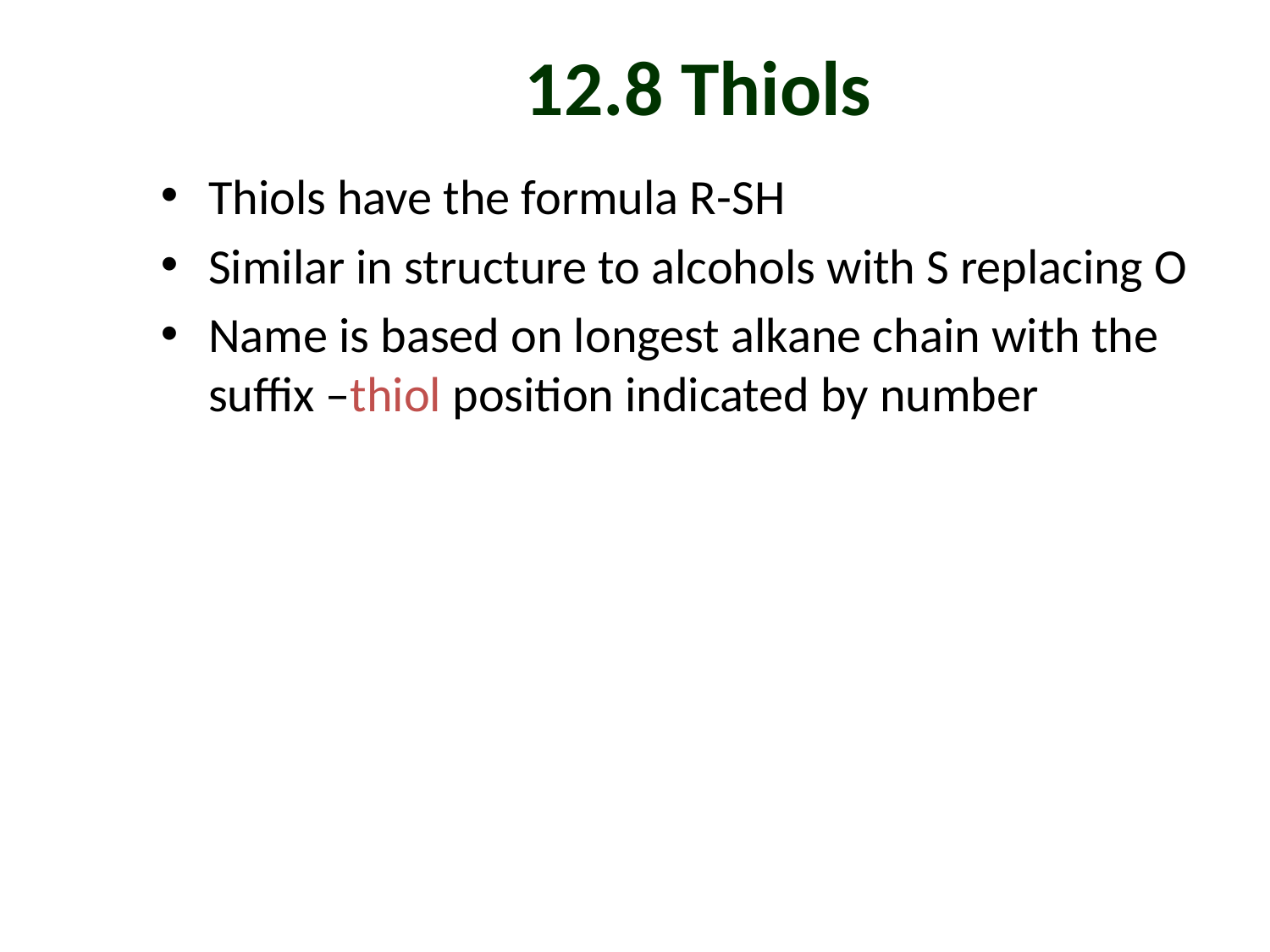

# 12.8 Thiols
Thiols have the formula R-SH
Similar in structure to alcohols with S replacing O
Name is based on longest alkane chain with the suffix –thiol position indicated by number